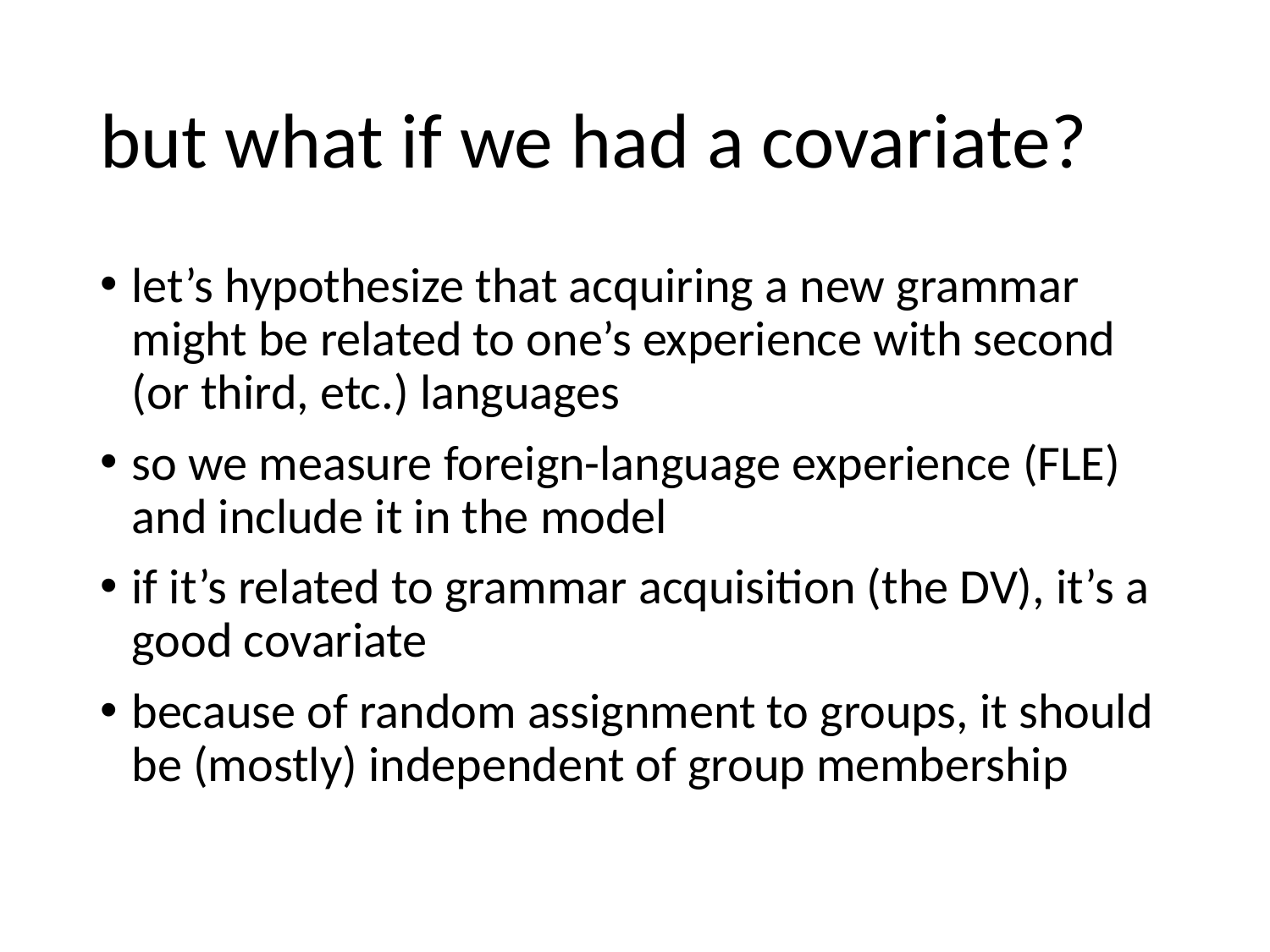

# but what if we had a covariate?
let’s hypothesize that acquiring a new grammar might be related to one’s experience with second (or third, etc.) languages
so we measure foreign-language experience (FLE) and include it in the model
if it’s related to grammar acquisition (the DV), it’s a good covariate
because of random assignment to groups, it should be (mostly) independent of group membership